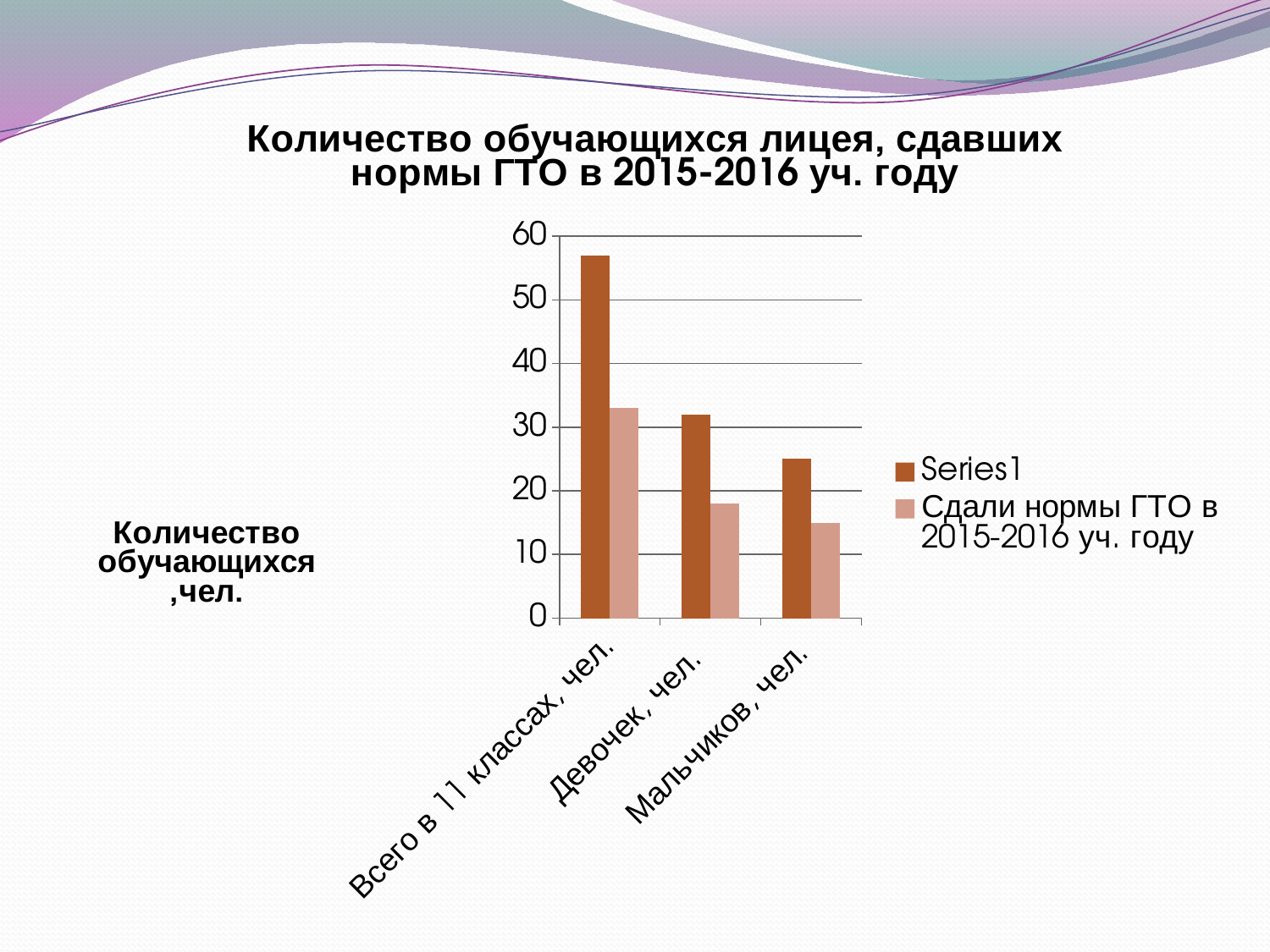

### Chart: Количество обучающихся лицея, сдавших нормы ГТО в 2015-2016 уч. году

| Category |  | Сдали нормы ГТО в 2015-2016 уч. году |
|---|---|---|
| Всего в 11 классах, чел. | 57.0 | 33.0 |
| Девочек, чел.   | 32.0 | 18.0 |
| Мальчиков, чел.  | 25.0 | 15.0 |
#